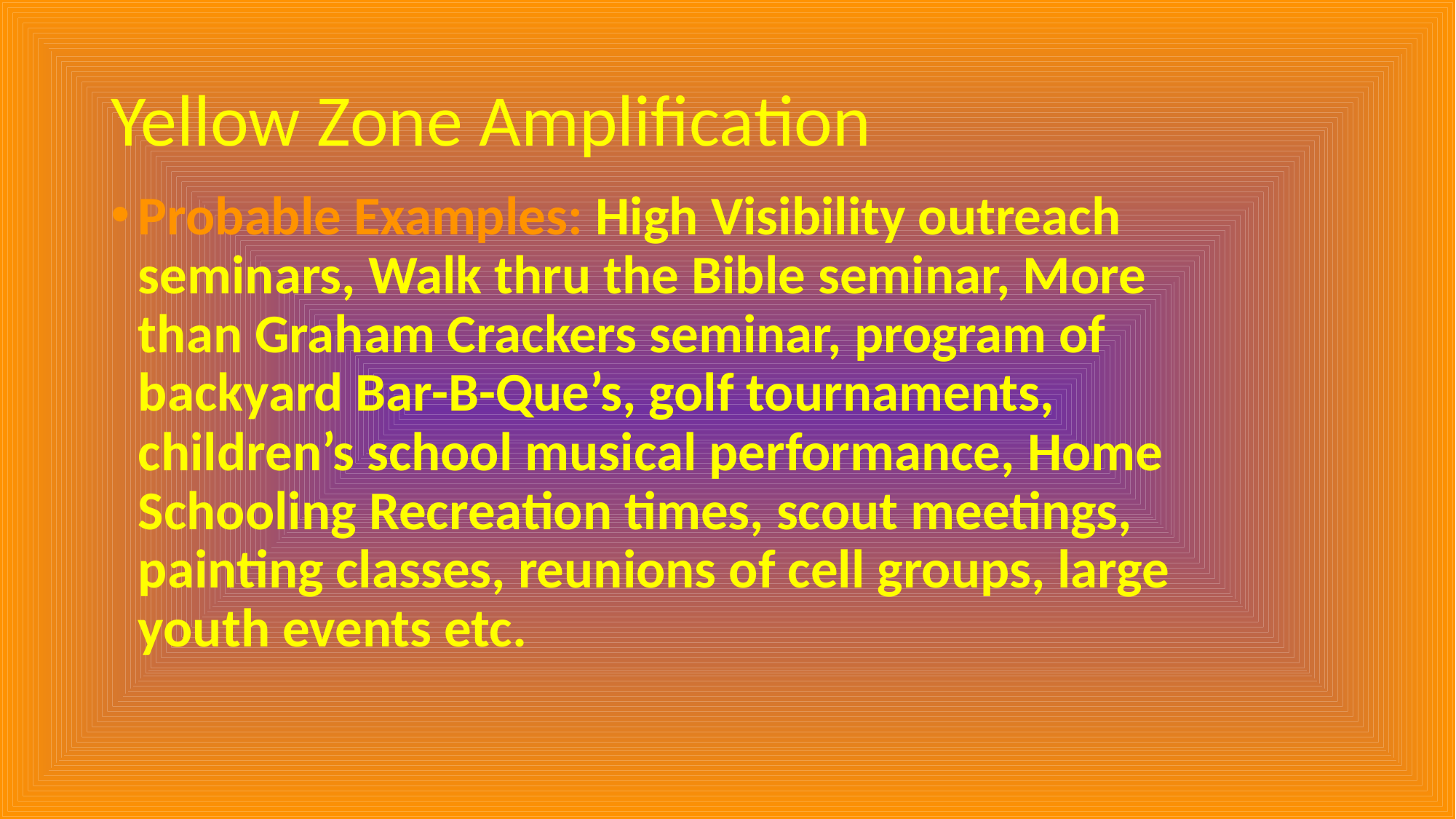

# Yellow Zone Amplification
Probable Examples: High Visibility outreach seminars, Walk thru the Bible seminar, More than Graham Crackers seminar, program of backyard Bar-B-Que’s, golf tournaments, children’s school musical performance, Home Schooling Recreation times, scout meetings, painting classes, reunions of cell groups, large youth events etc.